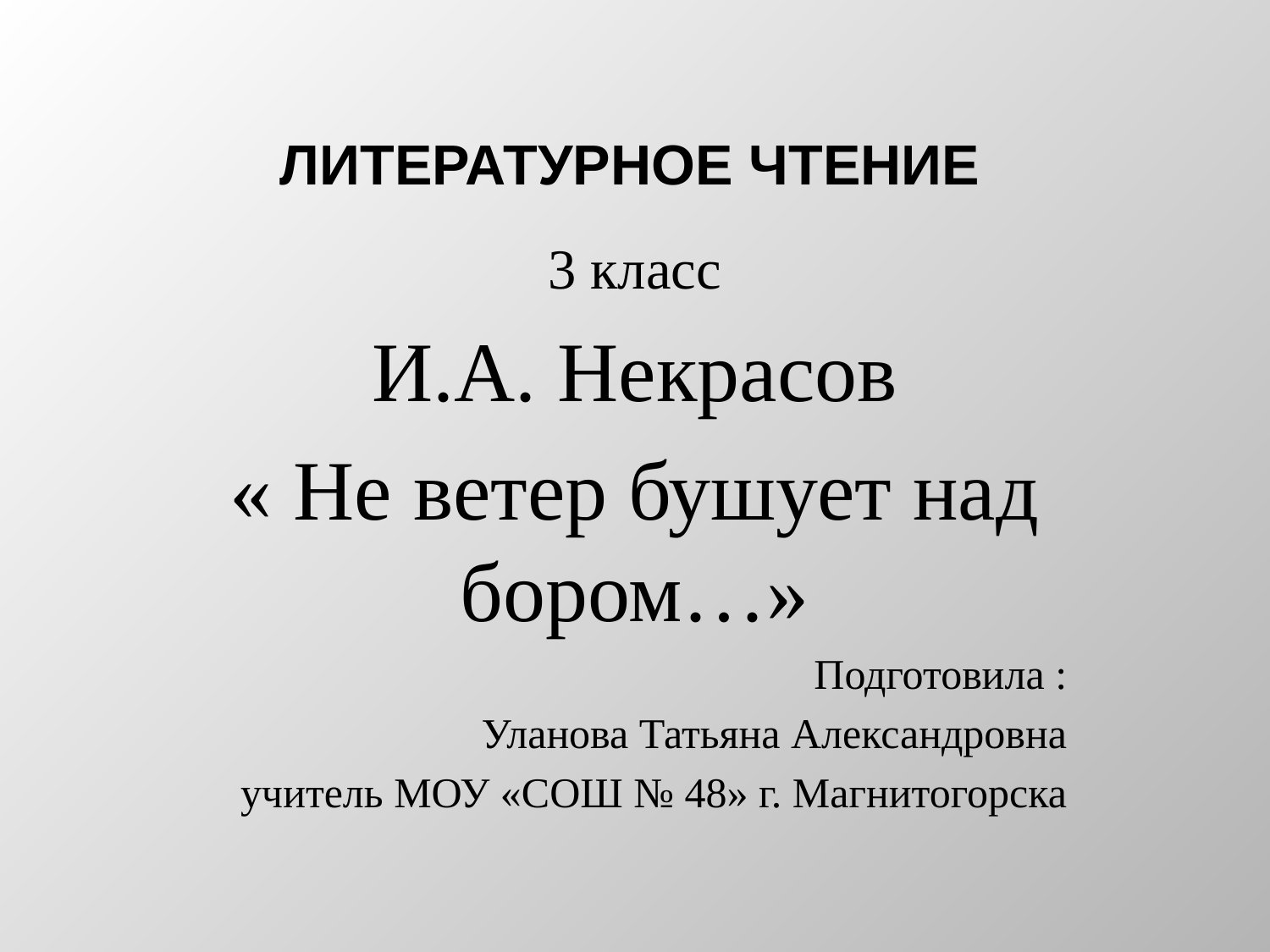

# Литературное чтение
3 класс
И.А. Некрасов
« Не ветер бушует над бором…»
Подготовила :
Уланова Татьяна Александровна
учитель МОУ «СОШ № 48» г. Магнитогорска